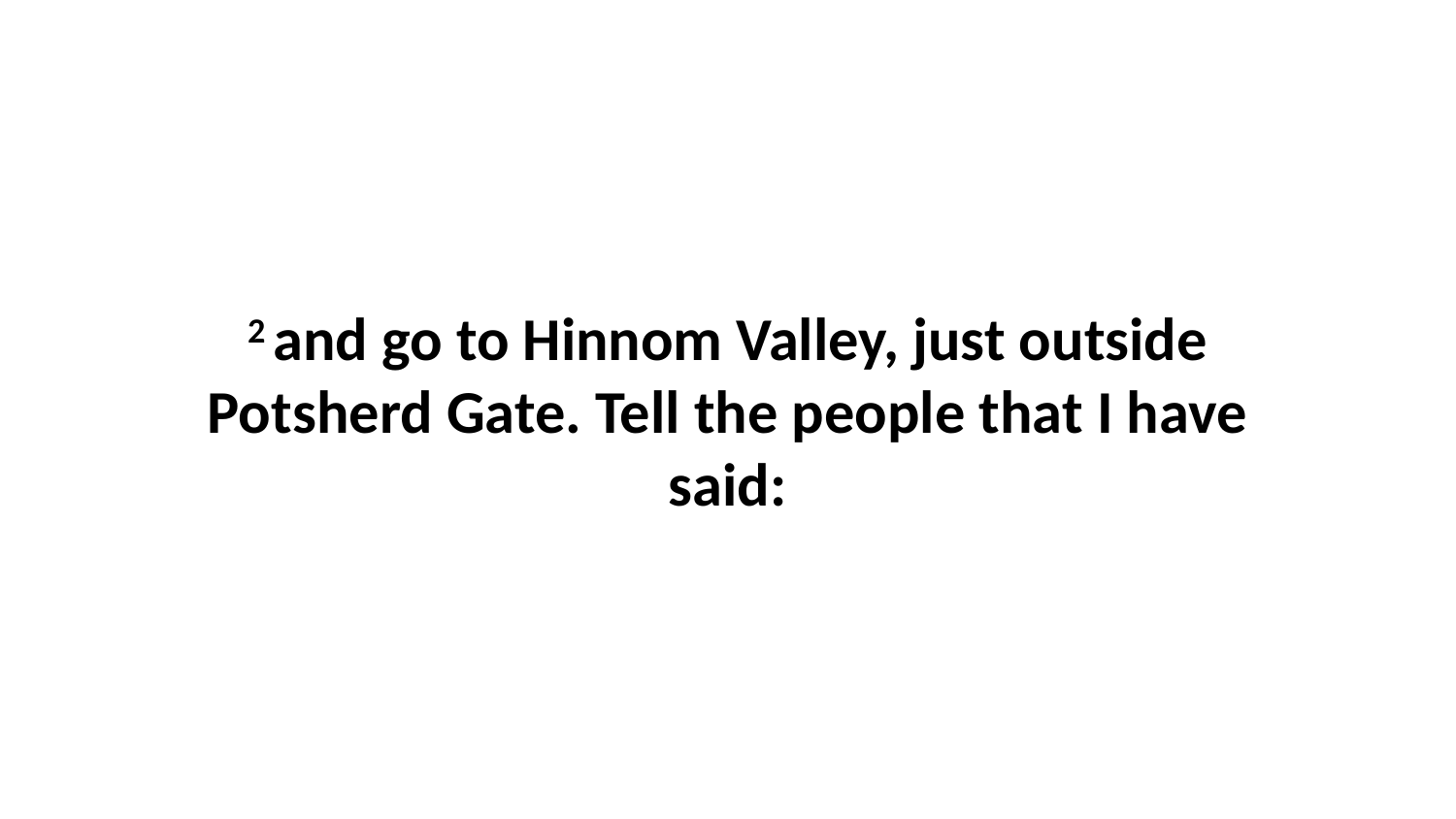

2 and go to Hinnom Valley, just outside Potsherd Gate. Tell the people that I have said: